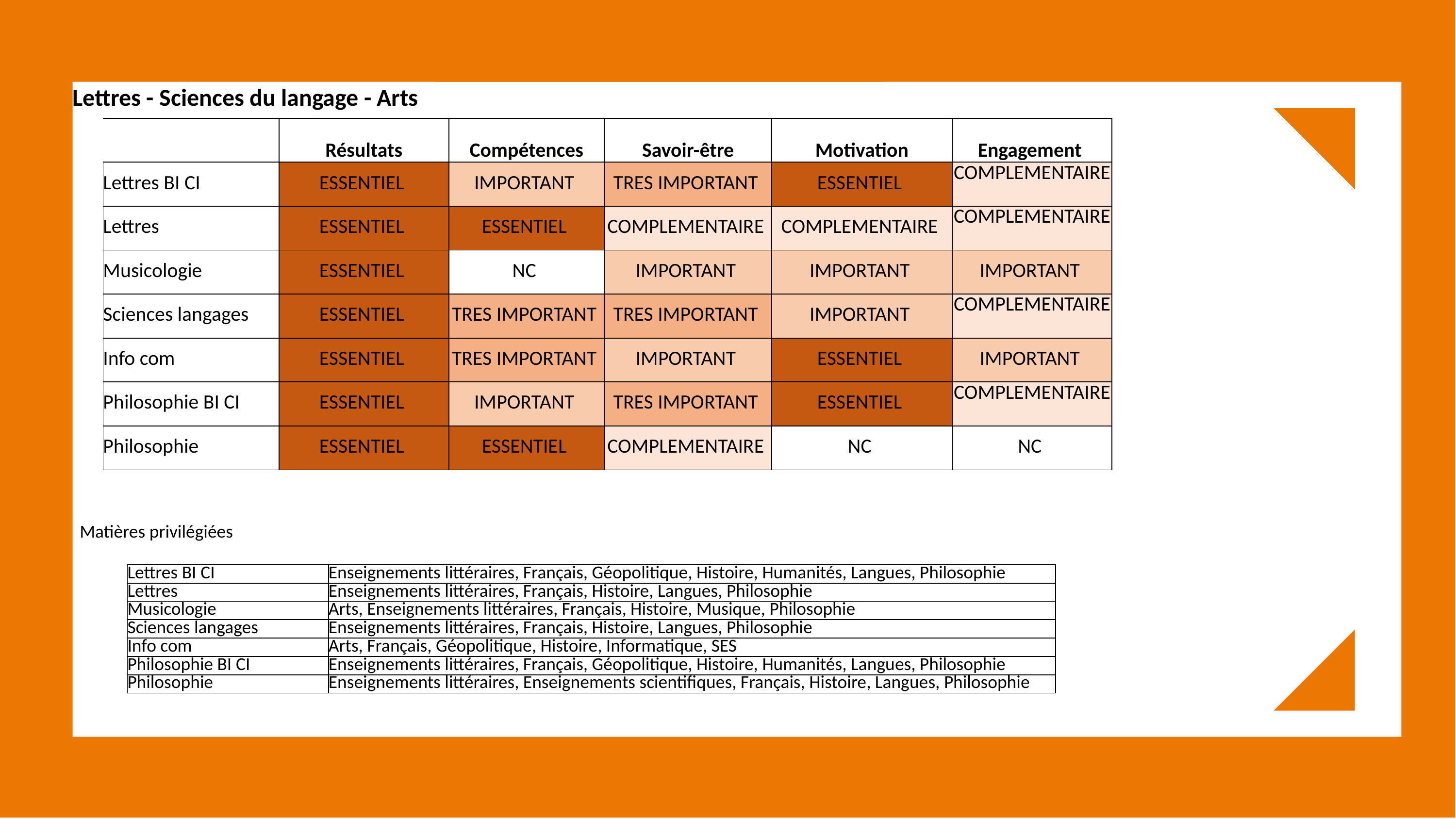

Lettres - Sciences du langage - Arts

|  | Résultats | Compétences | Savoir-être | Motivation | Engagement |
| --- | --- | --- | --- | --- | --- |
| Lettres BI CI | ESSENTIEL | IMPORTANT | TRES IMPORTANT | ESSENTIEL | COMPLEMENTAIRE |
| Lettres | ESSENTIEL | ESSENTIEL | COMPLEMENTAIRE | COMPLEMENTAIRE | COMPLEMENTAIRE |
| Musicologie | ESSENTIEL | NC | IMPORTANT | IMPORTANT | IMPORTANT |
| Sciences langages | ESSENTIEL | TRES IMPORTANT | TRES IMPORTANT | IMPORTANT | COMPLEMENTAIRE |
| Info com | ESSENTIEL | TRES IMPORTANT | IMPORTANT | ESSENTIEL | IMPORTANT |
| Philosophie BI CI | ESSENTIEL | IMPORTANT | TRES IMPORTANT | ESSENTIEL | COMPLEMENTAIRE |
| Philosophie | ESSENTIEL | ESSENTIEL | COMPLEMENTAIRE | NC | NC |

Matières privilégiées
| Lettres BI CI | Enseignements littéraires, Français, Géopolitique, Histoire, Humanités, Langues, Philosophie |
| --- | --- |
| Lettres | Enseignements littéraires, Français, Histoire, Langues, Philosophie |
| Musicologie | Arts, Enseignements littéraires, Français, Histoire, Musique, Philosophie |
| Sciences langages | Enseignements littéraires, Français, Histoire, Langues, Philosophie |
| Info com | Arts, Français, Géopolitique, Histoire, Informatique, SES |
| Philosophie BI CI | Enseignements littéraires, Français, Géopolitique, Histoire, Humanités, Langues, Philosophie |
| Philosophie | Enseignements littéraires, Enseignements scientifiques, Français, Histoire, Langues, Philosophie |